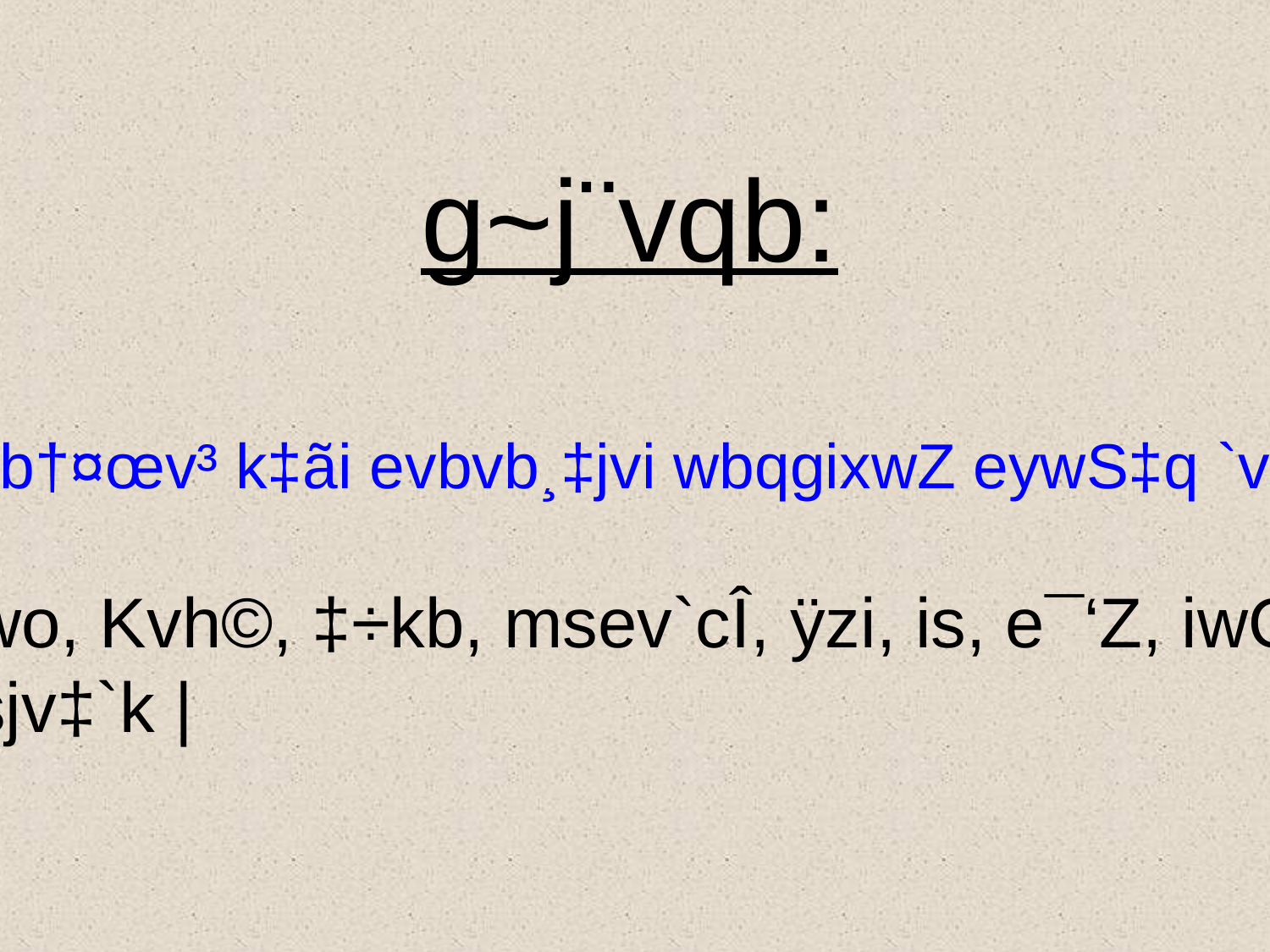

g~j¨vqb:

wb†¤œv³ k‡ãi evbvb¸‡jvi wbqgixwZ eywS‡q `vI:

evwo, Kvh©, ‡÷kb, msev`cÎ, ÿzi, is, e¯‘Z, iwOb, evsjv‡`k |